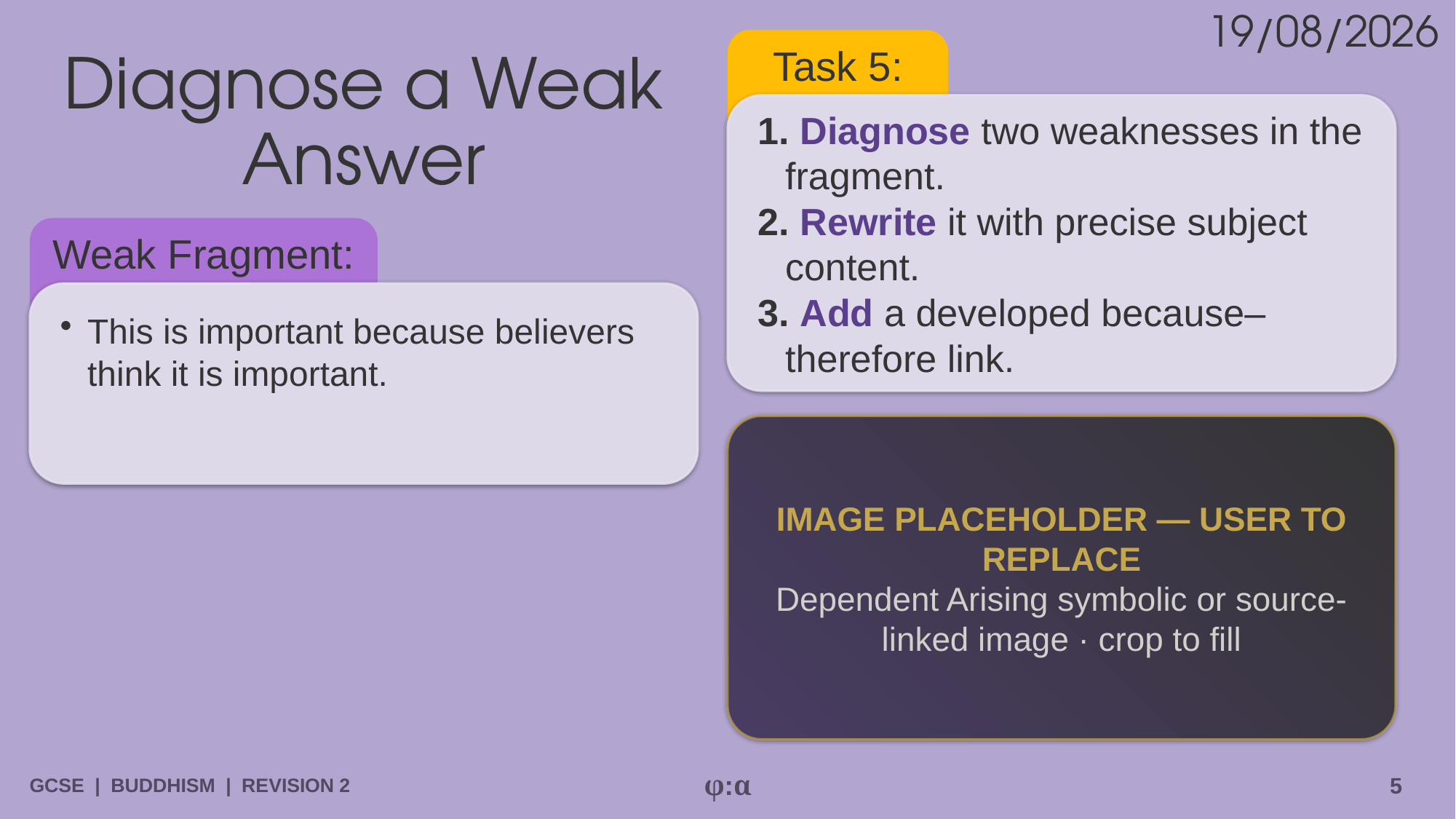

19/08/2026
# Diagnose a Weak Answer
Task 5:
1. Diagnose two weaknesses in the fragment.
2. Rewrite it with precise subject content.
3. Add a developed because–therefore link.
Weak Fragment:
​This is important because believers think it is important.
IMAGE PLACEHOLDER — USER TO REPLACE
Dependent Arising symbolic or source-linked image · crop to fill
GCSE  |  BUDDHISM  |  REVISION 2
φ:α
5